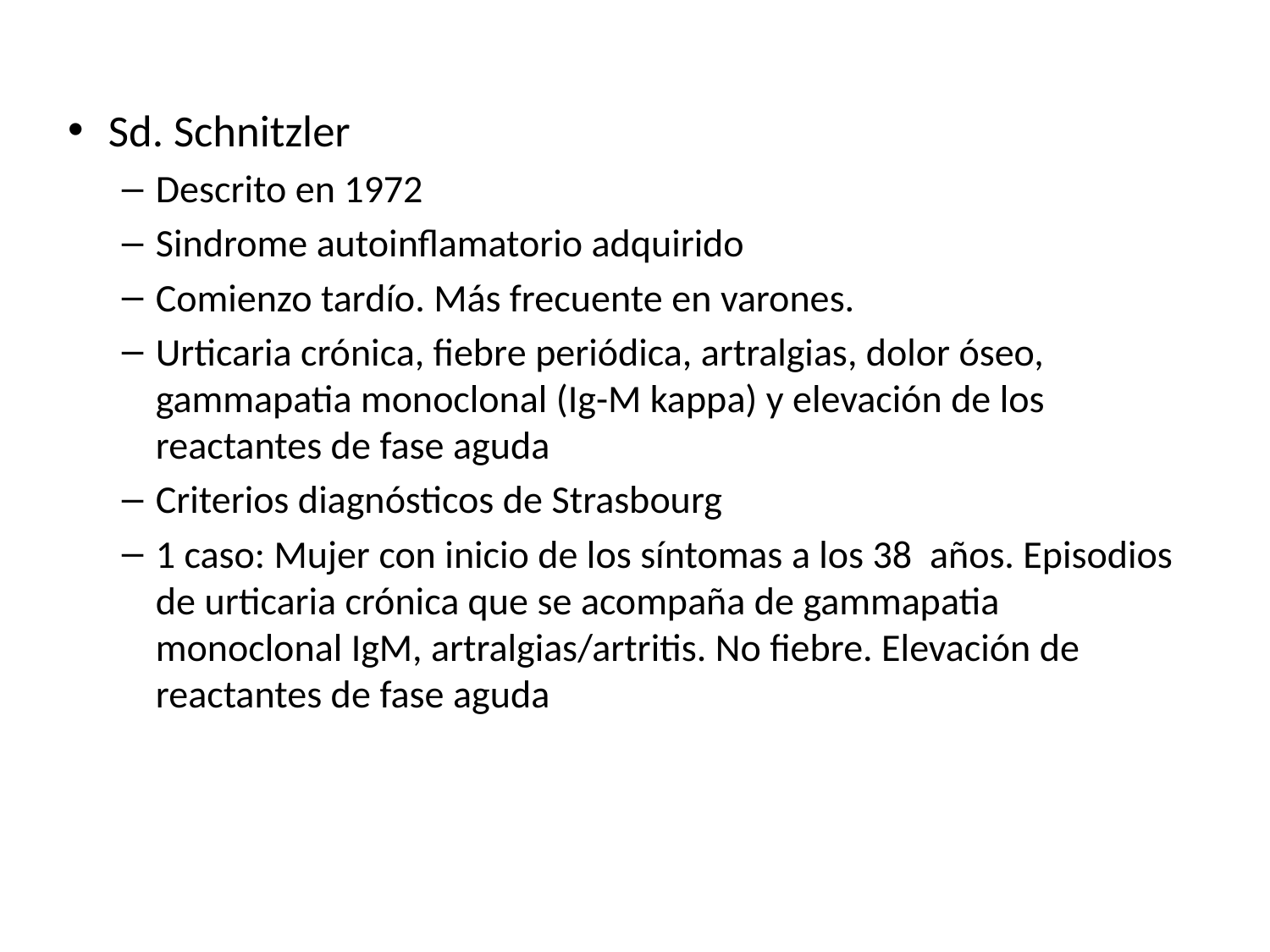

Sd. Schnitzler
Descrito en 1972
Sindrome autoinflamatorio adquirido
Comienzo tardío. Más frecuente en varones.
Urticaria crónica, fiebre periódica, artralgias, dolor óseo,  gammapatia monoclonal (Ig-M kappa) y elevación de los reactantes de fase aguda
Criterios diagnósticos de Strasbourg
1 caso: Mujer con inicio de los síntomas a los 38  años. Episodios de urticaria crónica que se acompaña de gammapatia monoclonal IgM, artralgias/artritis. No fiebre. Elevación de reactantes de fase aguda